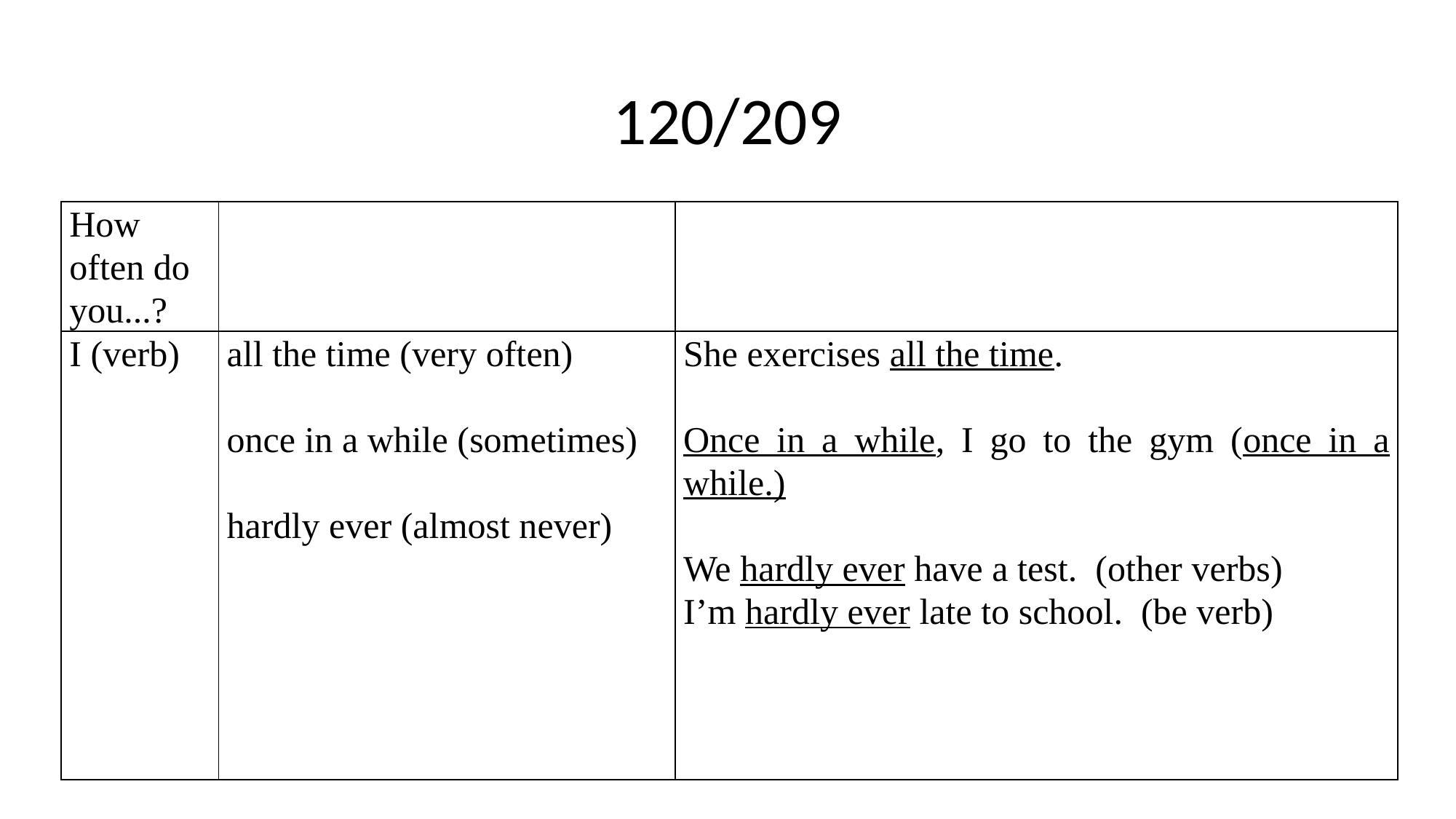

# 120/209
| How often do you...? |  |  |
| --- | --- | --- |
| I (verb) | all the time (very often)   once in a while (sometimes)   hardly ever (almost never) | She exercises all the time.   Once in a while, I go to the gym (once in a while.)   We hardly ever have a test. (other verbs) I’m hardly ever late to school. (be verb) |